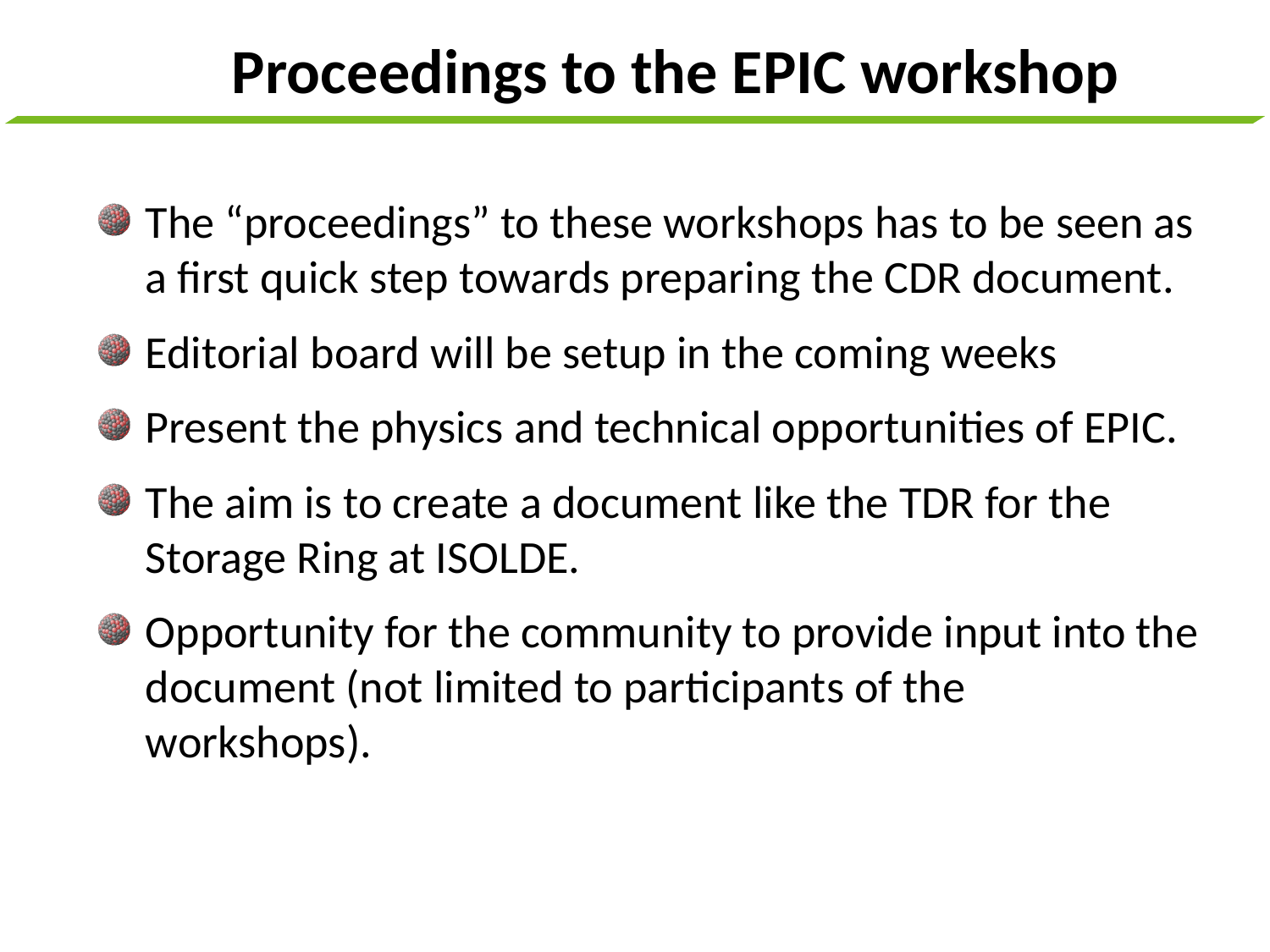

# Proceedings to the EPIC workshop
The “proceedings” to these workshops has to be seen as a first quick step towards preparing the CDR document.
Editorial board will be setup in the coming weeks
Present the physics and technical opportunities of EPIC.
The aim is to create a document like the TDR for the Storage Ring at ISOLDE.
Opportunity for the community to provide input into the document (not limited to participants of the workshops).